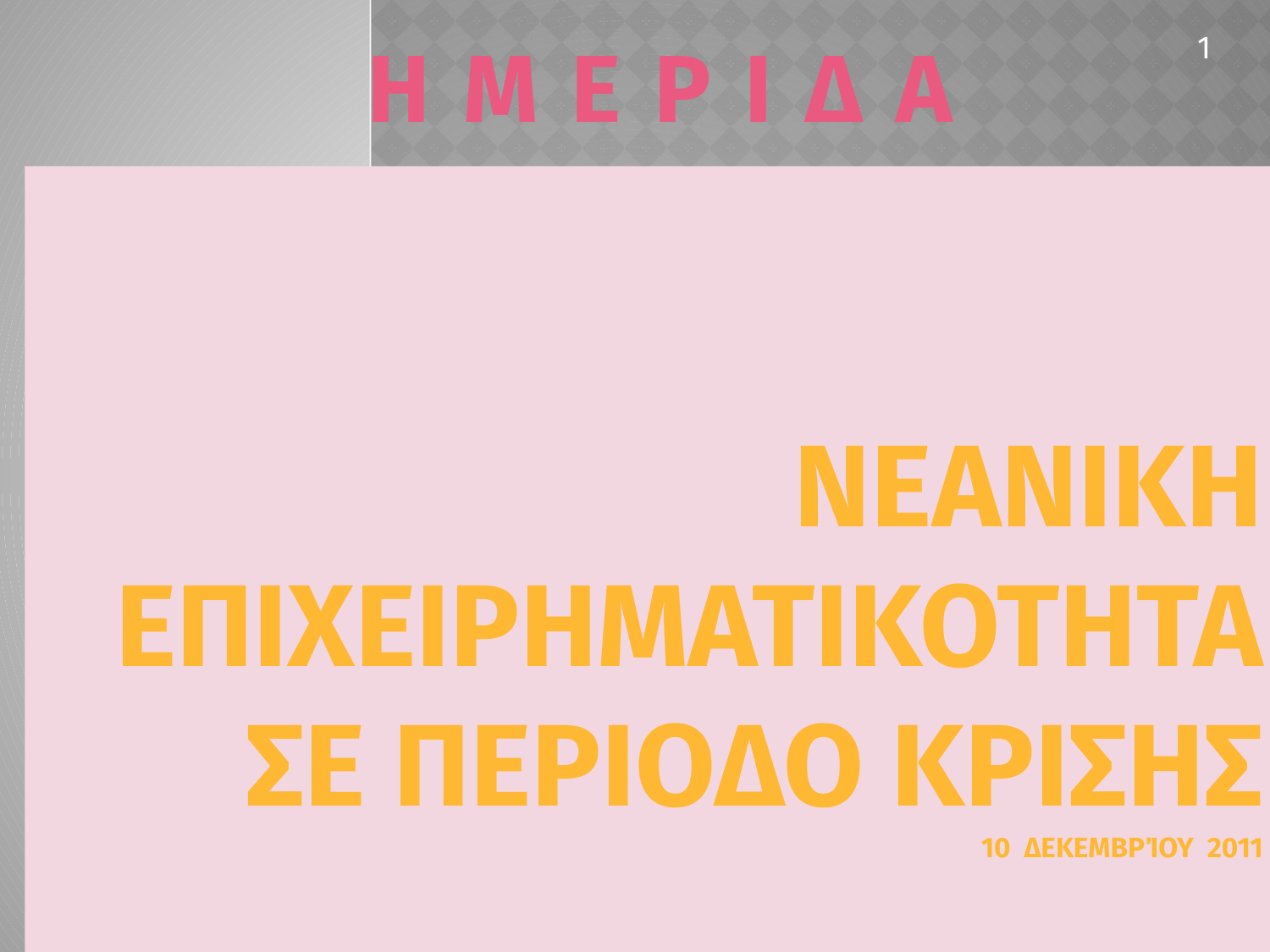

Η Μ Ε Ρ Ι Δ Α
1

# ΝΕΑΝΙΚΗ ΕΠΙΧΕΙΡΗΜΑΤΙΚΟΤΗΤΑ ΣΕ ΠΕΡΙΟΔΟ ΚΡΙΣΗΣ 10  ΔΕΚΕμβρίου  2011